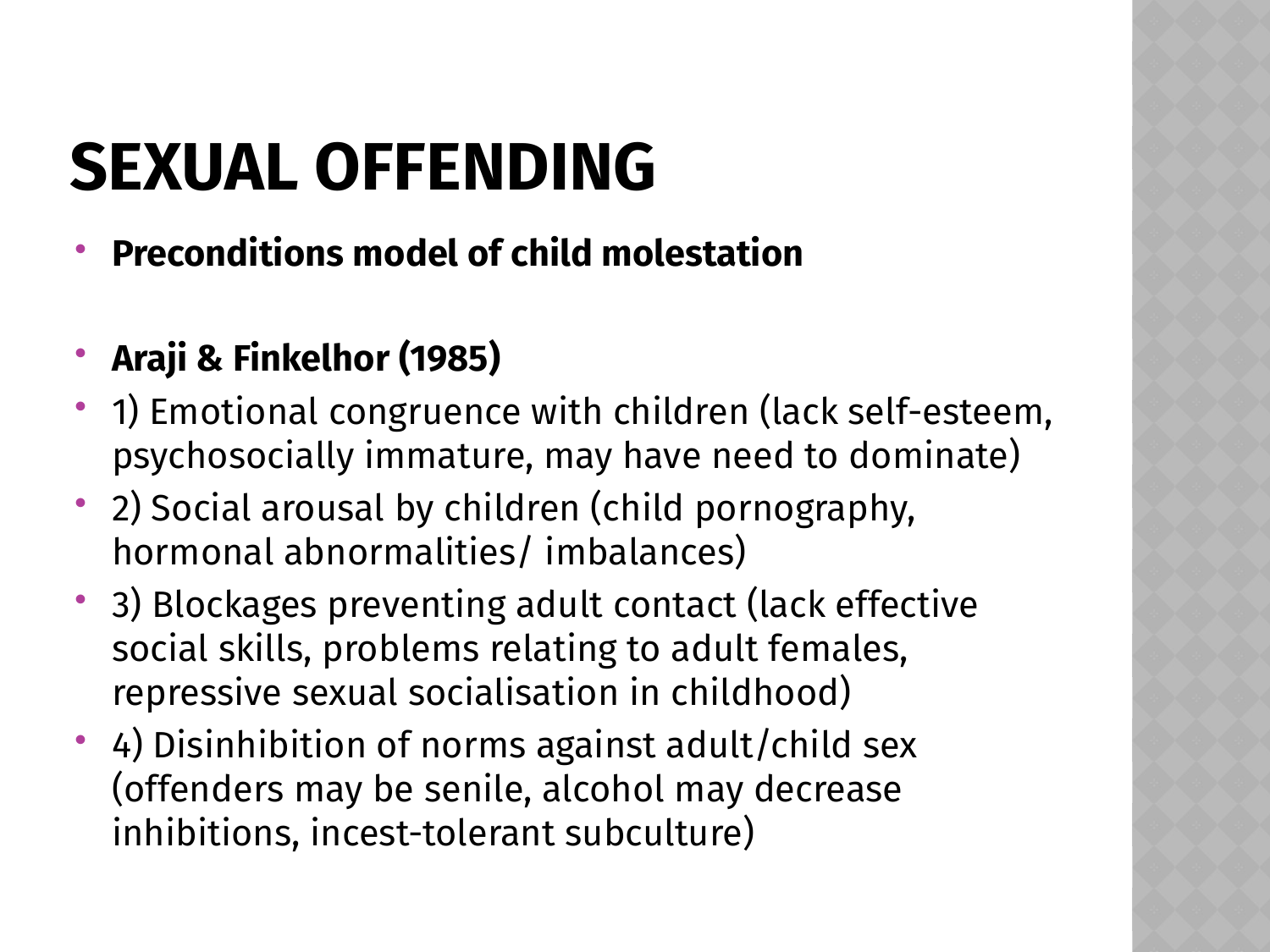

# Sexual Offending
Preconditions model of child molestation

Araji & Finkelhor (1985)
1) Emotional congruence with children (lack self-esteem, psychosocially immature, may have need to dominate)
2) Social arousal by children (child pornography, hormonal abnormalities/ imbalances)
3) Blockages preventing adult contact (lack effective social skills, problems relating to adult females, repressive sexual socialisation in childhood)
4) Disinhibition of norms against adult/child sex (offenders may be senile, alcohol may decrease inhibitions, incest-tolerant subculture)